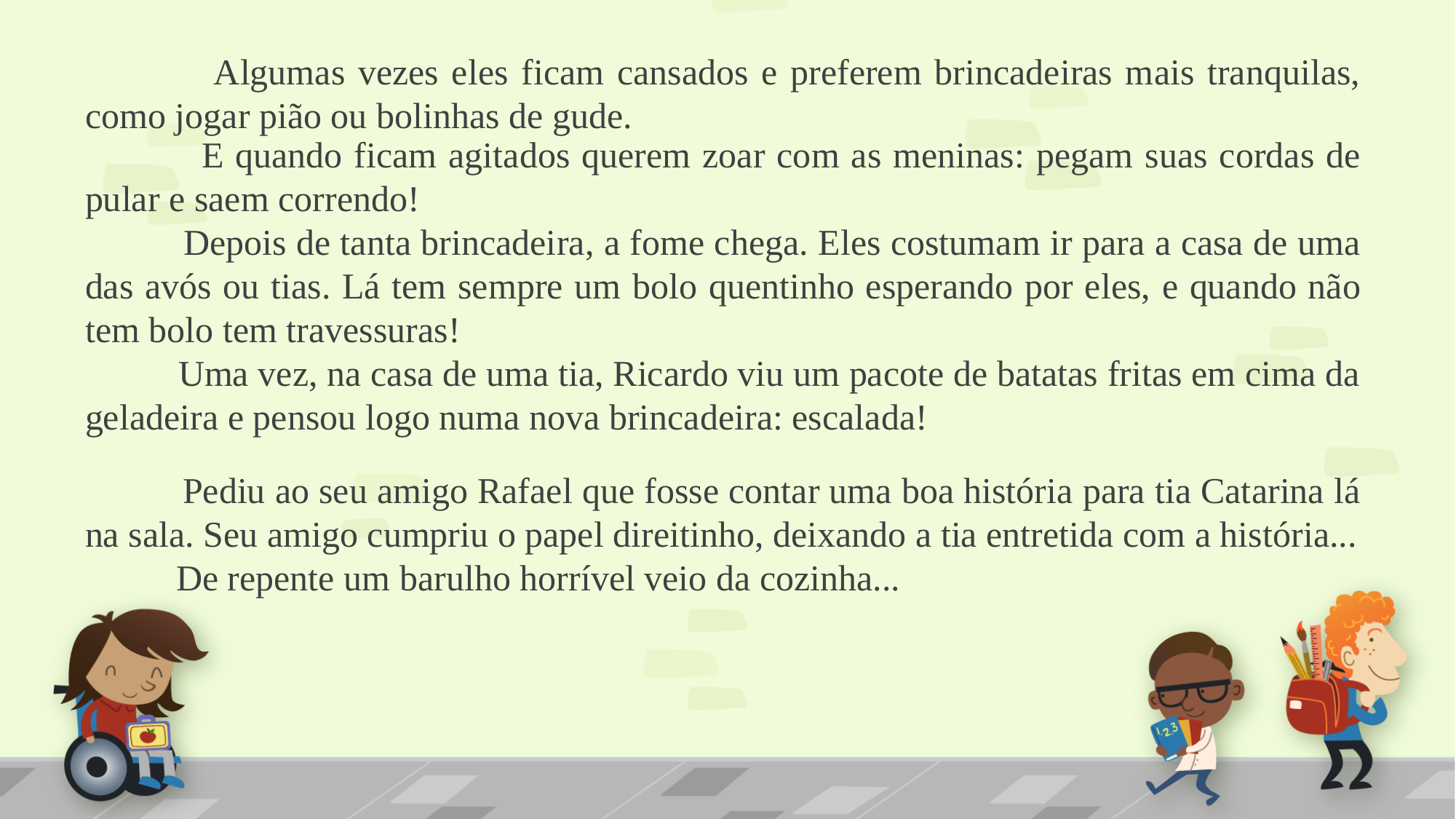

Algumas vezes eles ficam cansados e preferem brincadeiras mais tranquilas, como jogar pião ou bolinhas de gude.
          E quando ficam agitados querem zoar com as meninas: pegam suas cordas de pular e saem correndo!
          Depois de tanta brincadeira, a fome chega. Eles costumam ir para a casa de uma das avós ou tias. Lá tem sempre um bolo quentinho esperando por eles, e quando não tem bolo tem travessuras!
          Uma vez, na casa de uma tia, Ricardo viu um pacote de batatas fritas em cima da geladeira e pensou logo numa nova brincadeira: escalada!
            Pediu ao seu amigo Rafael que fosse contar uma boa história para tia Catarina lá na sala. Seu amigo cumpriu o papel direitinho, deixando a tia entretida com a história...
          De repente um barulho horrível veio da cozinha...